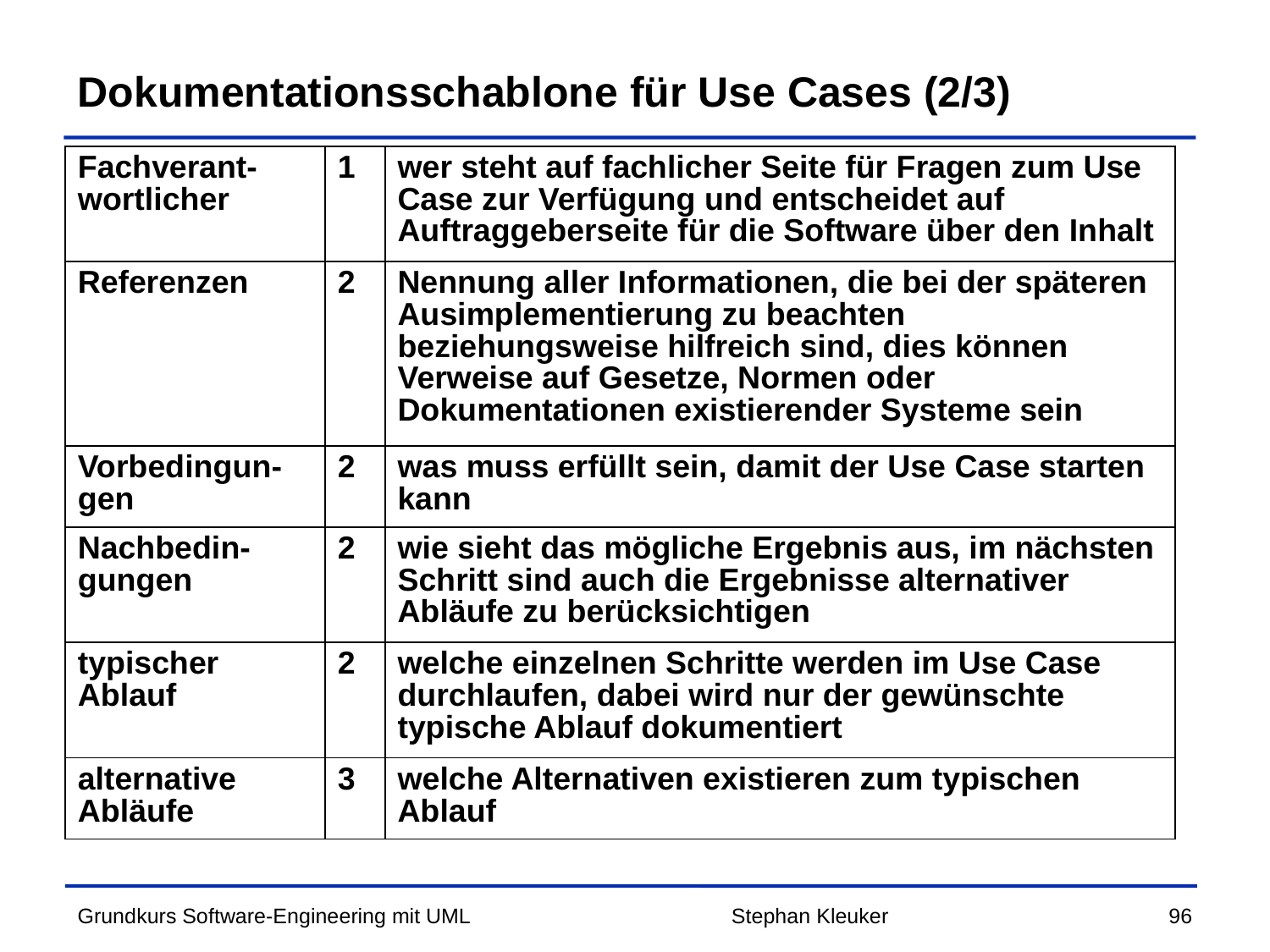

# Dokumentationsschablone für Use Cases (2/3)
| Fachverant-wortlicher | 1 | wer steht auf fachlicher Seite für Fragen zum Use Case zur Verfügung und entscheidet auf Auftraggeberseite für die Software über den Inhalt |
| --- | --- | --- |
| Referenzen | 2 | Nennung aller Informationen, die bei der späteren Ausimplementierung zu beachten beziehungsweise hilfreich sind, dies können Verweise auf Gesetze, Normen oder Dokumentationen existierender Systeme sein |
| Vorbedingun-gen | 2 | was muss erfüllt sein, damit der Use Case starten kann |
| Nachbedin-gungen | 2 | wie sieht das mögliche Ergebnis aus, im nächsten Schritt sind auch die Ergebnisse alternativer Abläufe zu berücksichtigen |
| typischer Ablauf | 2 | welche einzelnen Schritte werden im Use Case durchlaufen, dabei wird nur der gewünschte typische Ablauf dokumentiert |
| alternative Abläufe | 3 | welche Alternativen existieren zum typischen Ablauf |
Stephan Kleuker